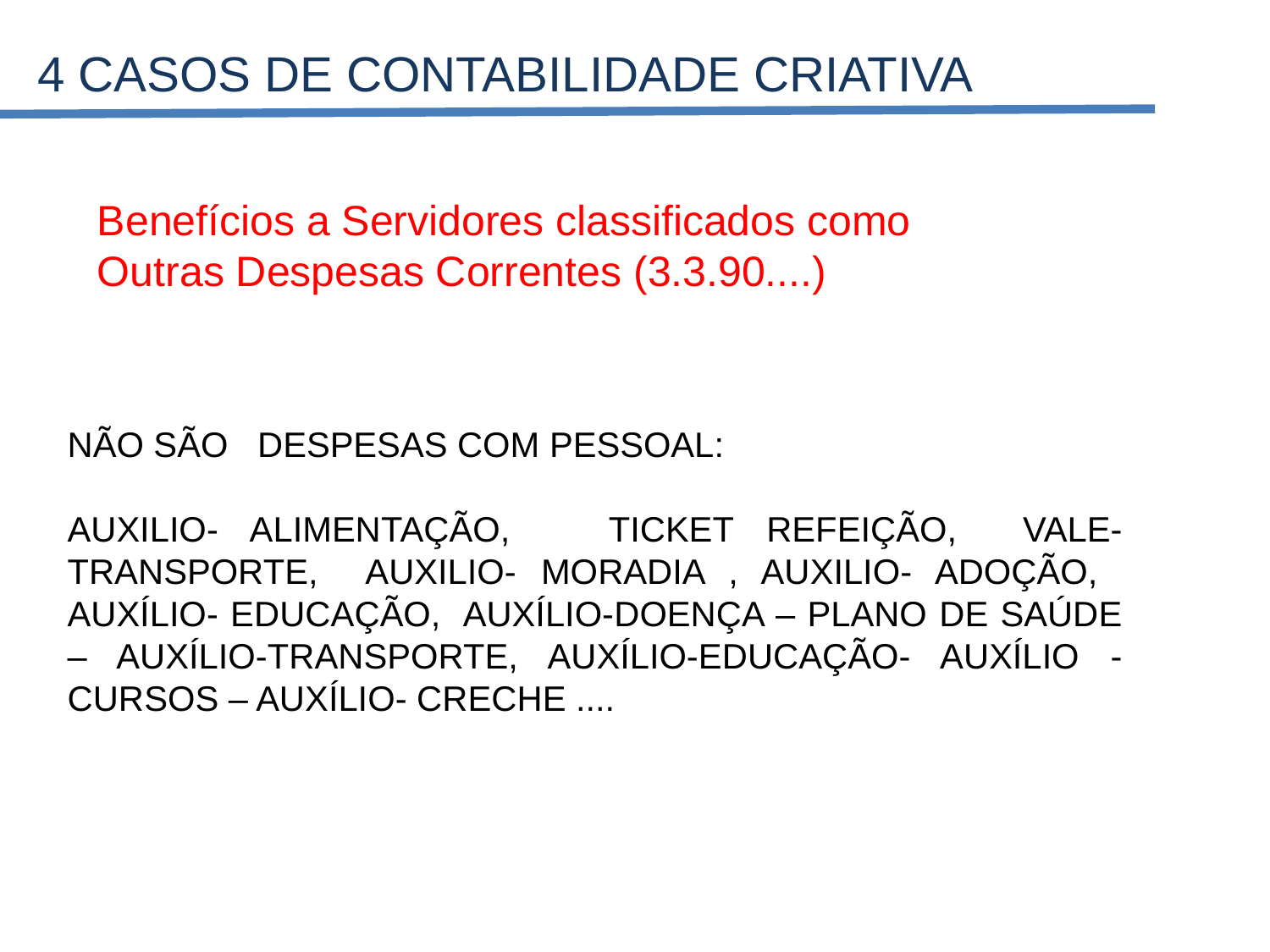

4 CASOS DE CONTABILIDADE CRIATIVA
Benefícios a Servidores classificados como
Outras Despesas Correntes (3.3.90....)
NÃO SÃO   DESPESAS COM PESSOAL:

AUXILIO- ALIMENTAÇÃO,   TICKET REFEIÇÃO,  VALE- TRANSPORTE,  AUXILIO- MORADIA , AUXILIO- ADOÇÃO,  AUXÍLIO- EDUCAÇÃO,  AUXÍLIO-DOENÇA – PLANO DE SAÚDE – AUXÍLIO-TRANSPORTE, AUXÍLIO-EDUCAÇÃO- AUXÍLIO -CURSOS – AUXÍLIO- CRECHE ....